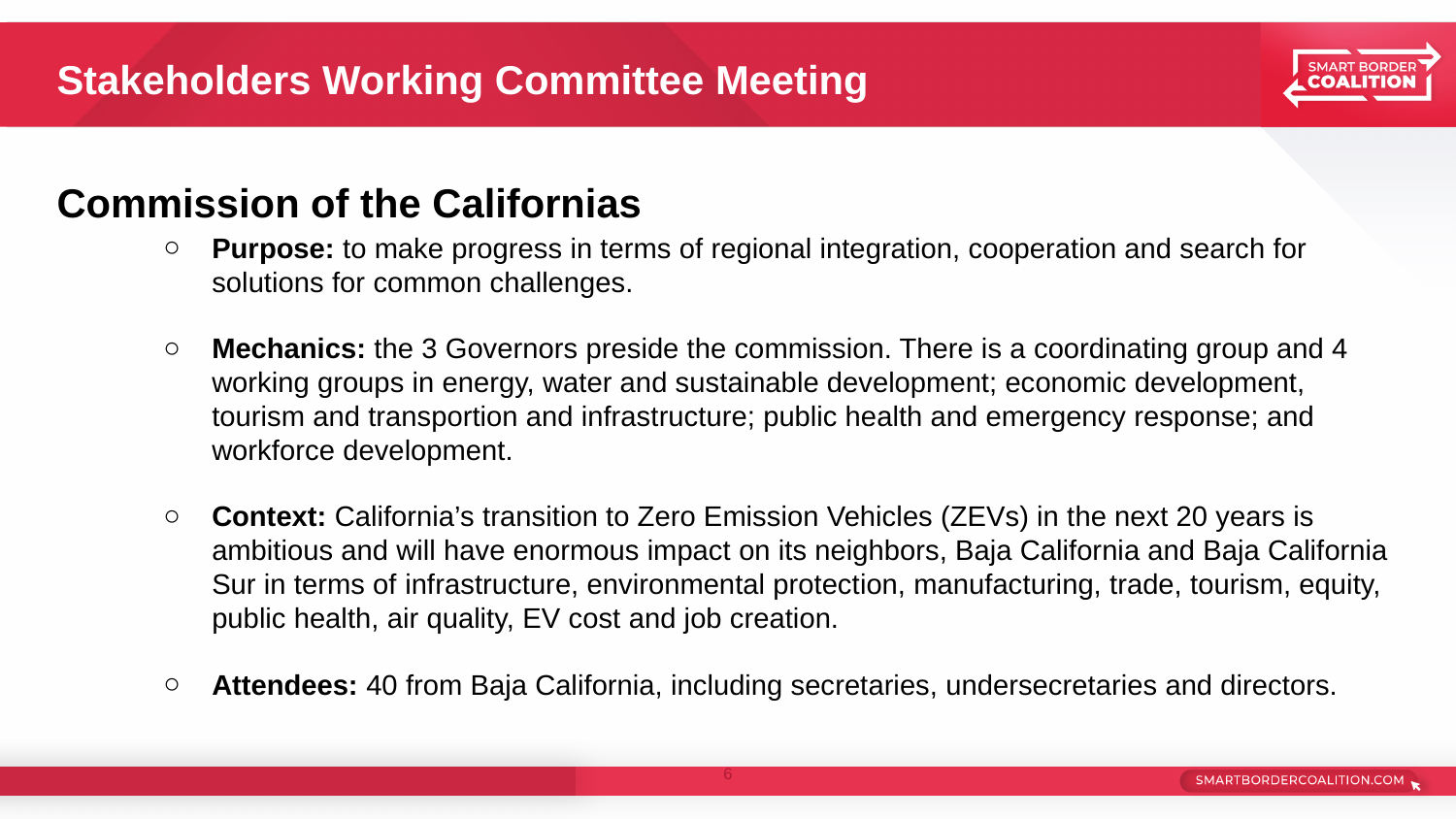

# Stakeholders Working Committee Meeting

Purpose: to make progress in terms of regional integration, cooperation and search for solutions for common challenges.
Mechanics: the 3 Governors preside the commission. There is a coordinating group and 4 working groups in energy, water and sustainable development; economic development, tourism and transportion and infrastructure; public health and emergency response; and workforce development.
Context: California’s transition to Zero Emission Vehicles (ZEVs) in the next 20 years is ambitious and will have enormous impact on its neighbors, Baja California and Baja California Sur in terms of infrastructure, environmental protection, manufacturing, trade, tourism, equity, public health, air quality, EV cost and job creation.
Attendees: 40 from Baja California, including secretaries, undersecretaries and directors.

Commission of the Californias